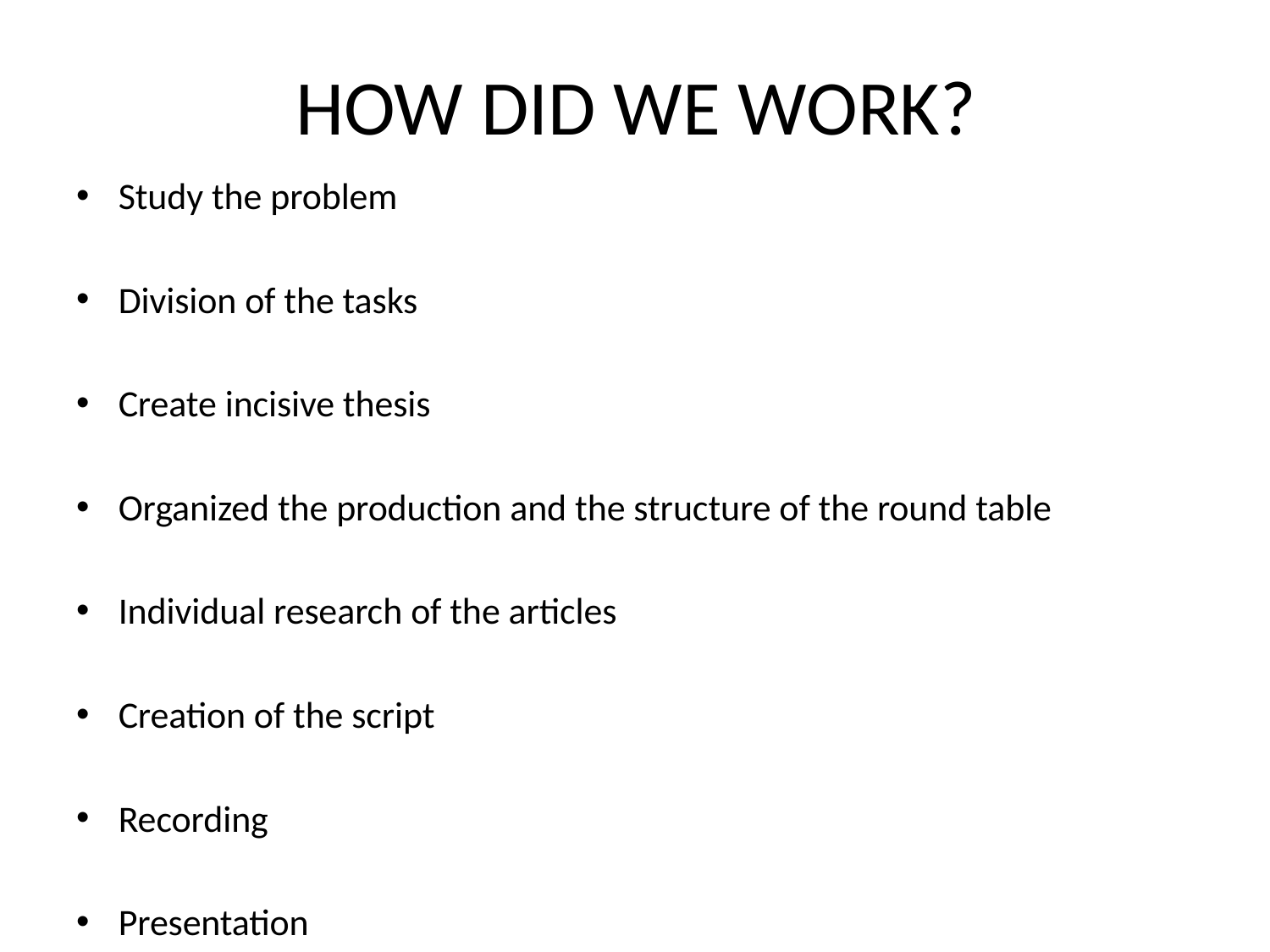

# HOW DID WE WORK?
Study the problem

Division of the tasks

Create incisive thesis

Organized the production and the structure of the round table

Individual research of the articles

Creation of the script

Recording

Presentation